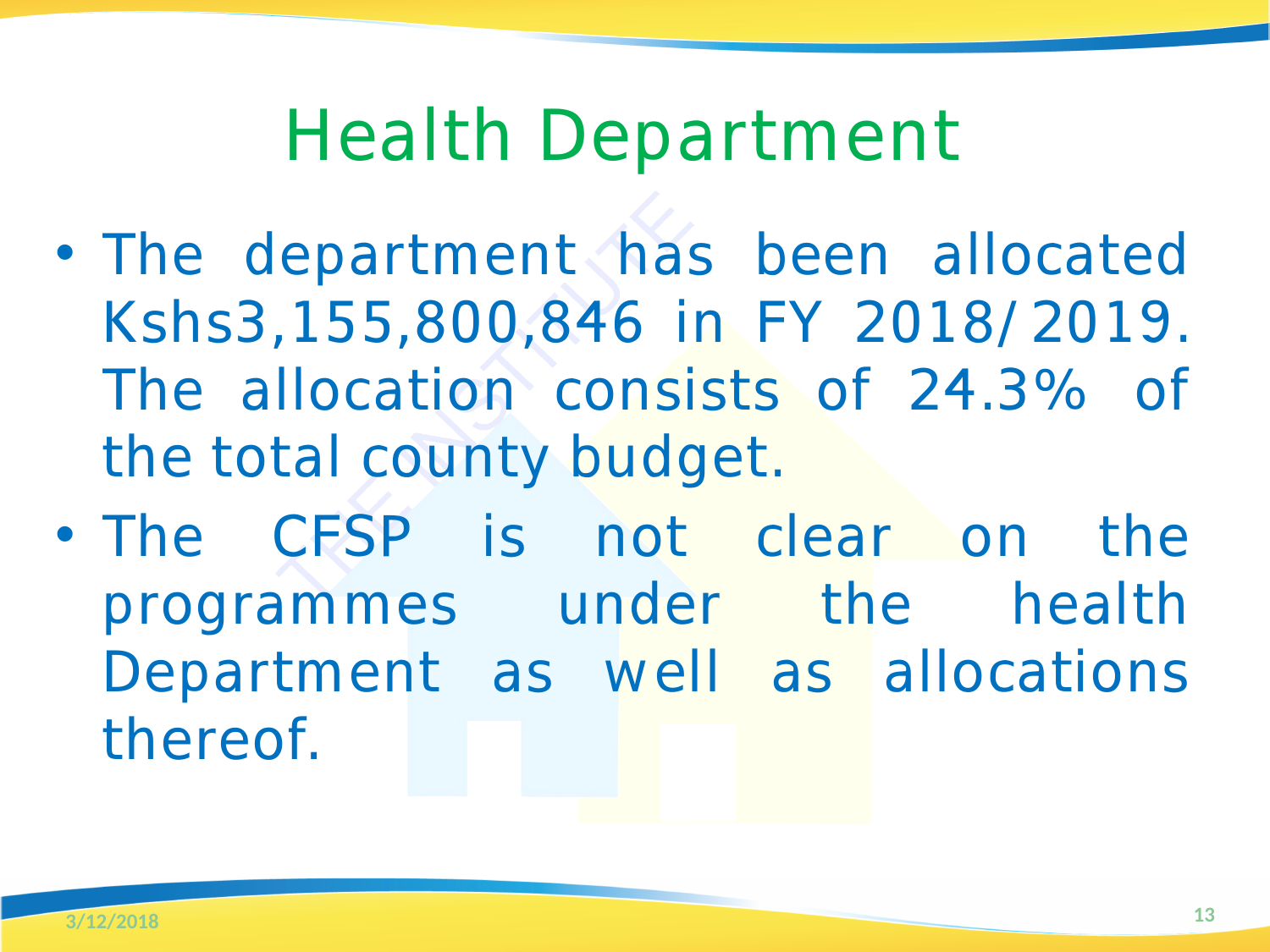

# Health Department
The department has been allocated Kshs3,155,800,846 in FY 2018/2019. The allocation consists of 24.3% of the total county budget.
The CFSP is not clear on the programmes under the health Department as well as allocations thereof.
13
3/12/2018